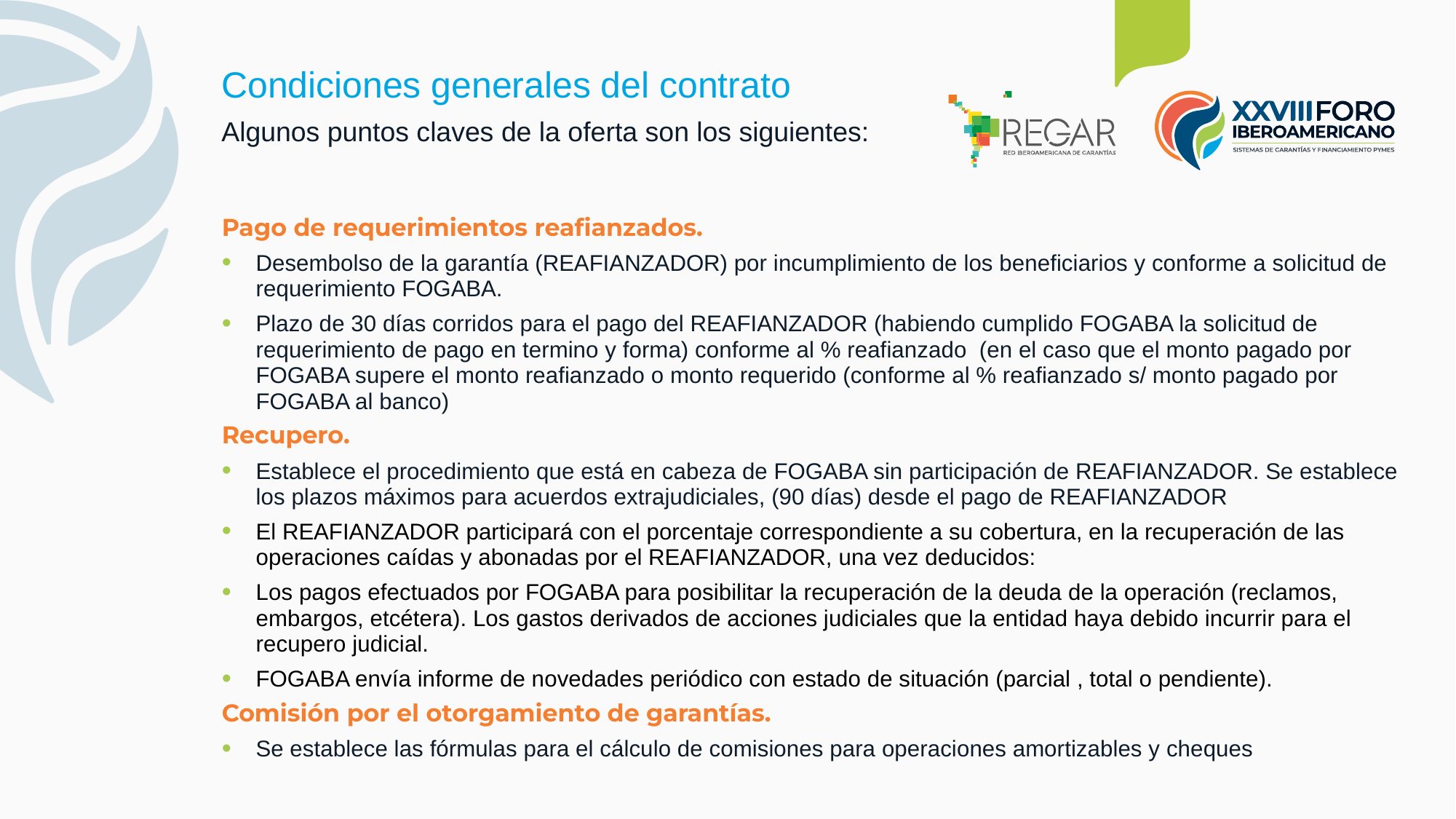

Condiciones generales del contrato
Algunos puntos claves de la oferta son los siguientes:
Pago de requerimientos reafianzados.
Desembolso de la garantía (REAFIANZADOR) por incumplimiento de los beneficiarios y conforme a solicitud de requerimiento FOGABA.
Plazo de 30 días corridos para el pago del REAFIANZADOR (habiendo cumplido FOGABA la solicitud de requerimiento de pago en termino y forma) conforme al % reafianzado  (en el caso que el monto pagado por FOGABA supere el monto reafianzado o monto requerido (conforme al % reafianzado s/ monto pagado por FOGABA al banco)
Recupero.
Establece el procedimiento que está en cabeza de FOGABA sin participación de REAFIANZADOR. Se establece los plazos máximos para acuerdos extrajudiciales, (90 días) desde el pago de REAFIANZADOR
El REAFIANZADOR participará con el porcentaje correspondiente a su cobertura, en la recuperación de las operaciones caídas y abonadas por el REAFIANZADOR, una vez deducidos:
Los pagos efectuados por FOGABA para posibilitar la recuperación de la deuda de la operación (reclamos, embargos, etcétera). Los gastos derivados de acciones judiciales que la entidad haya debido incurrir para el recupero judicial.
FOGABA envía informe de novedades periódico con estado de situación (parcial , total o pendiente).
Comisión por el otorgamiento de garantías.
Se establece las fórmulas para el cálculo de comisiones para operaciones amortizables y cheques